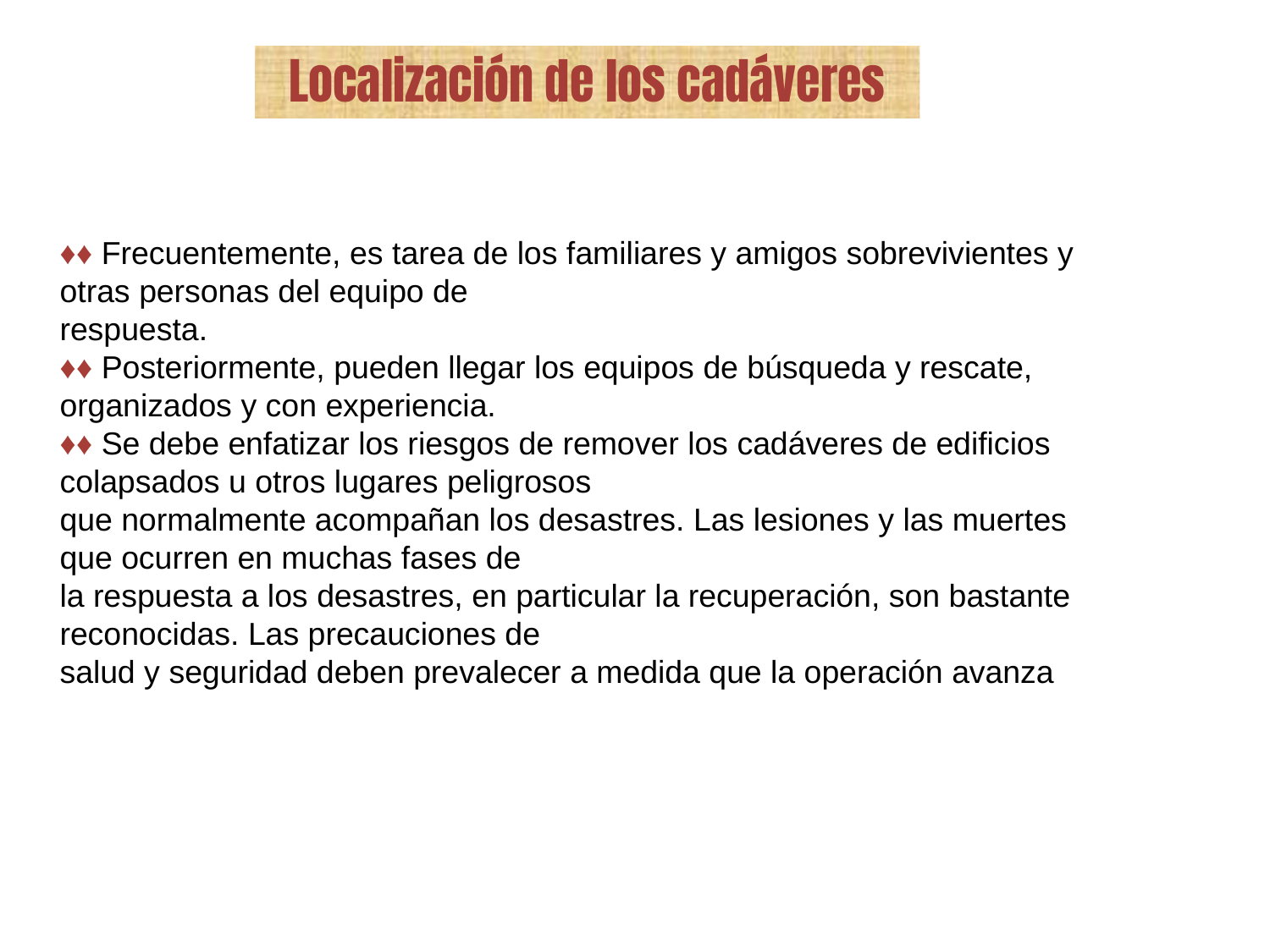

Localización de los cadáveres
♦♦ Frecuentemente, es tarea de los familiares y amigos sobrevivientes y otras personas del equipo de
respuesta.
♦♦ Posteriormente, pueden llegar los equipos de búsqueda y rescate, organizados y con experiencia.
♦♦ Se debe enfatizar los riesgos de remover los cadáveres de edificios colapsados u otros lugares peligrosos
que normalmente acompañan los desastres. Las lesiones y las muertes que ocurren en muchas fases de
la respuesta a los desastres, en particular la recuperación, son bastante reconocidas. Las precauciones de
salud y seguridad deben prevalecer a medida que la operación avanza